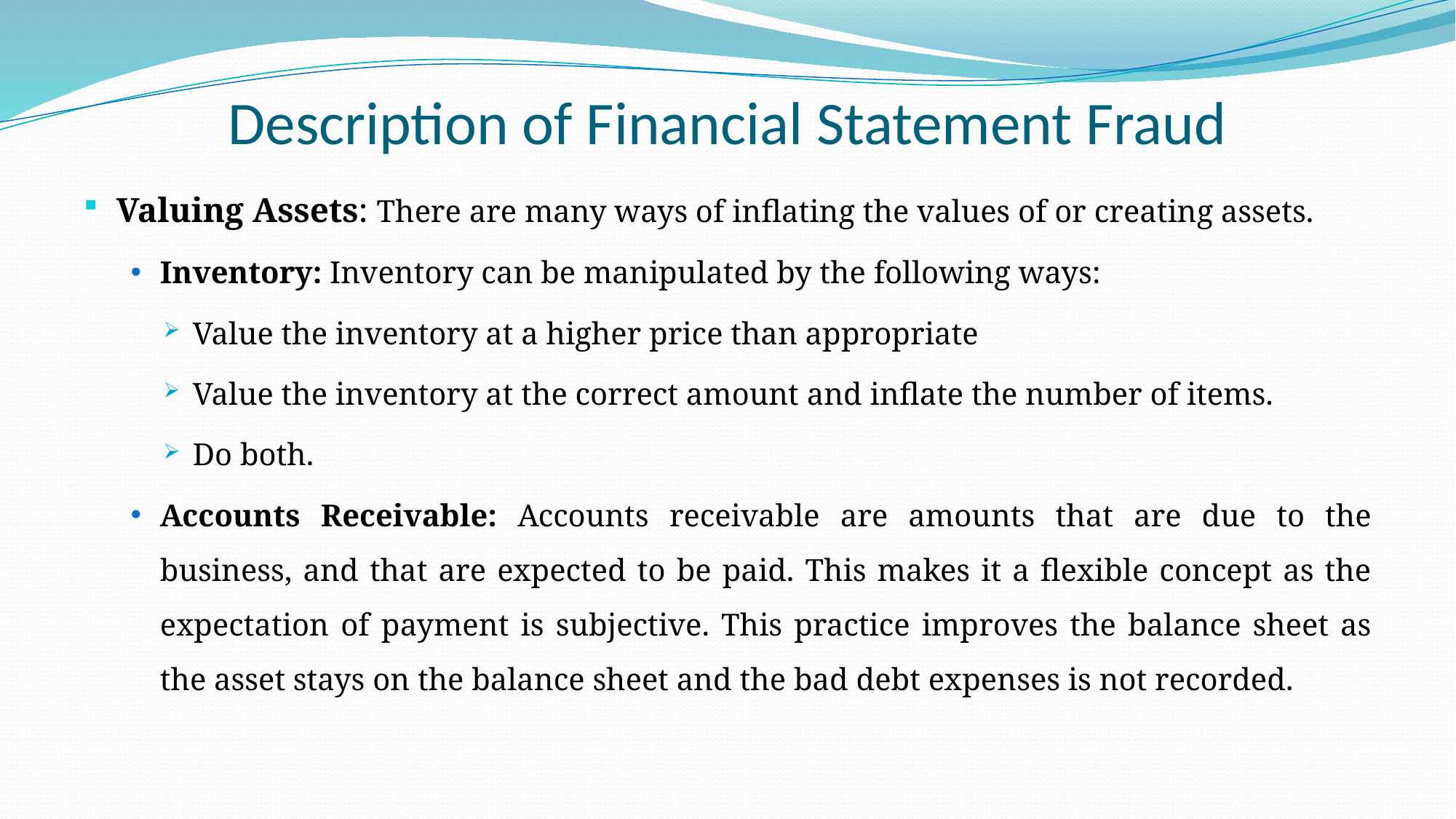

# Description of Financial Statement Fraud
Valuing Assets: There are many ways of inflating the values of or creating assets.
Inventory: Inventory can be manipulated by the following ways:
Value the inventory at a higher price than appropriate
Value the inventory at the correct amount and inflate the number of items.
Do both.
Accounts Receivable: Accounts receivable are amounts that are due to the business, and that are expected to be paid. This makes it a flexible concept as the expectation of payment is subjective. This practice improves the balance sheet as the asset stays on the balance sheet and the bad debt expenses is not recorded.